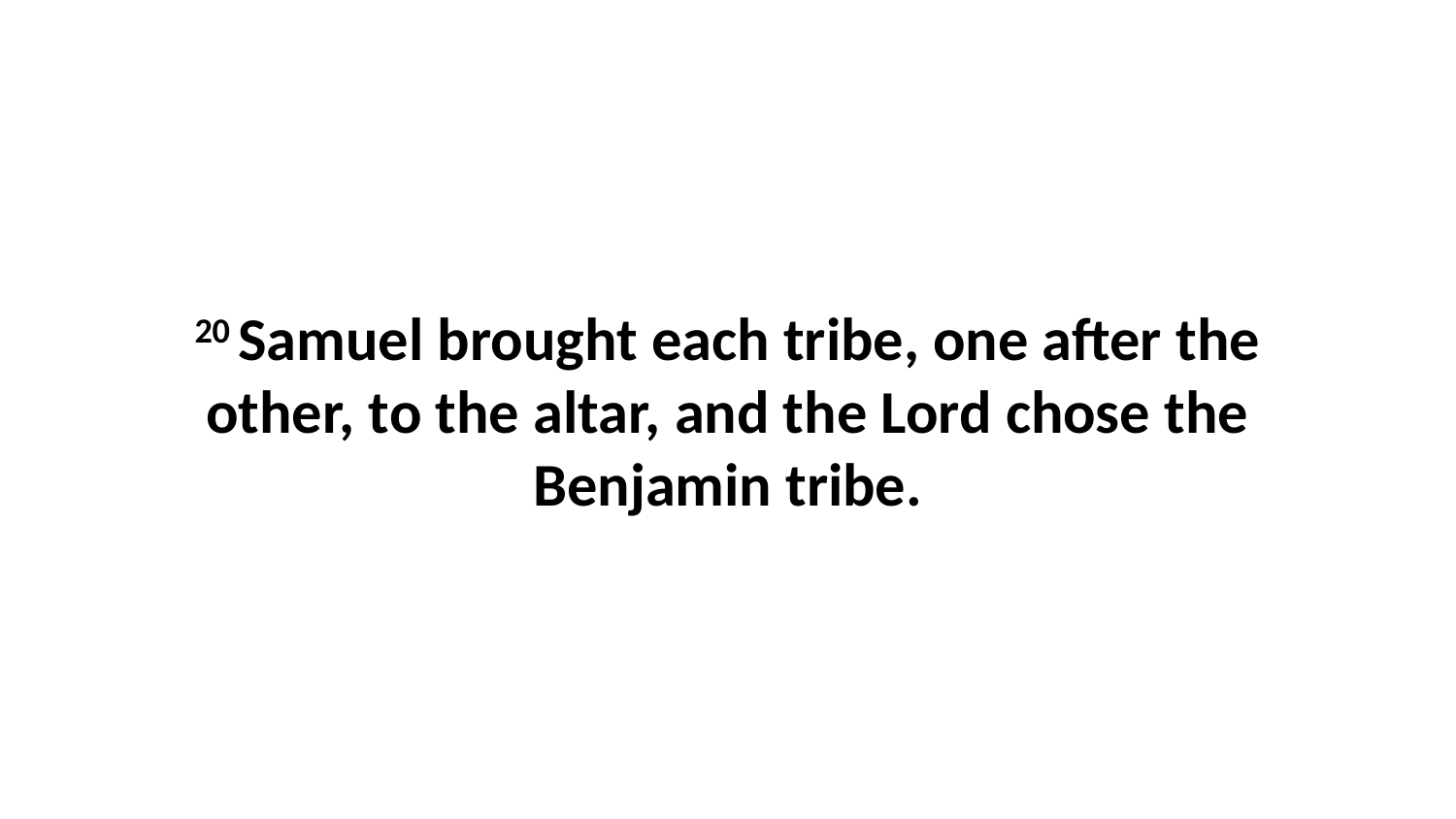

20 Samuel brought each tribe, one after the other, to the altar, and the Lord chose the Benjamin tribe.